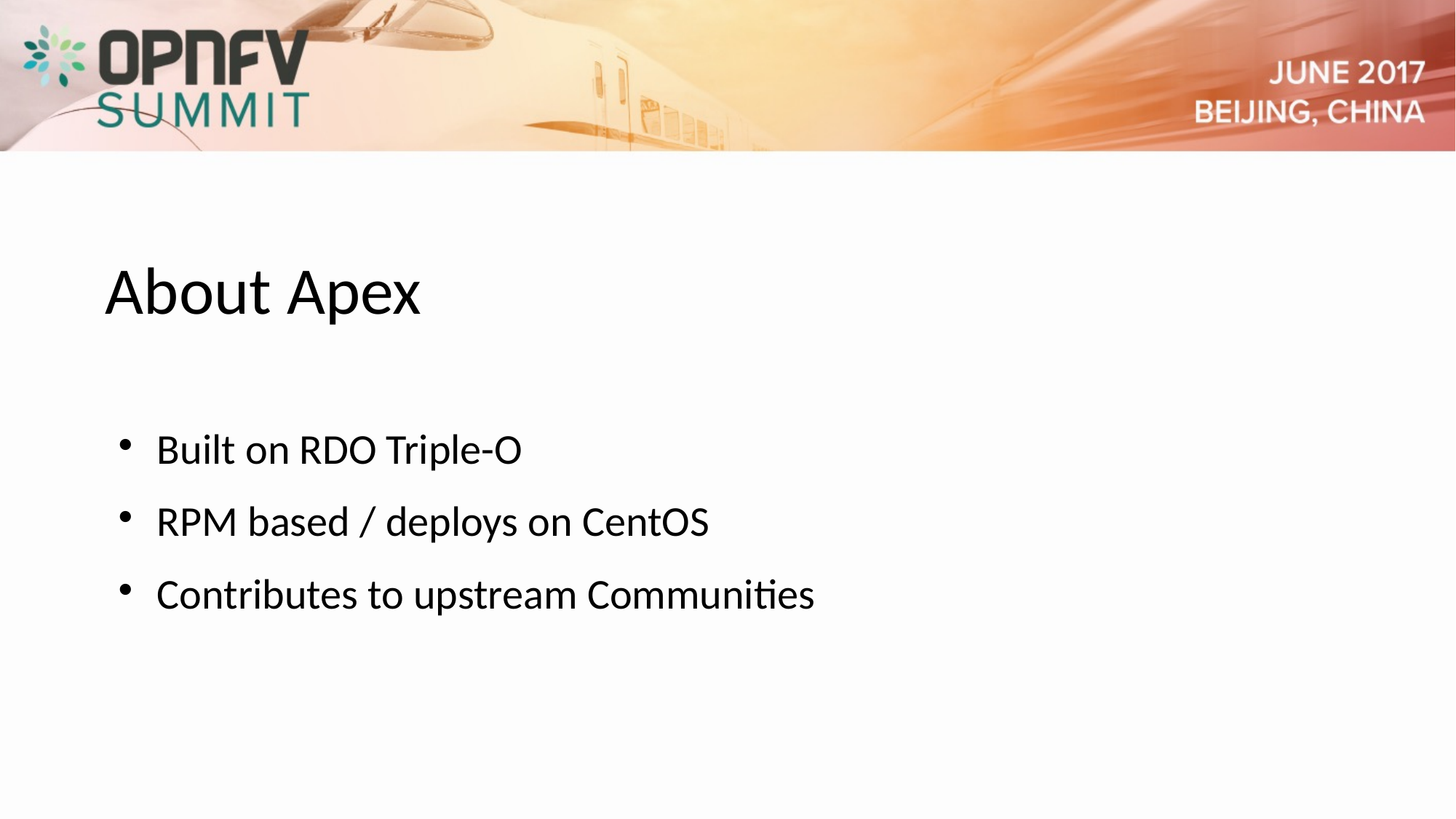

About Apex
Built on RDO Triple-O
RPM based / deploys on CentOS
Contributes to upstream Communities